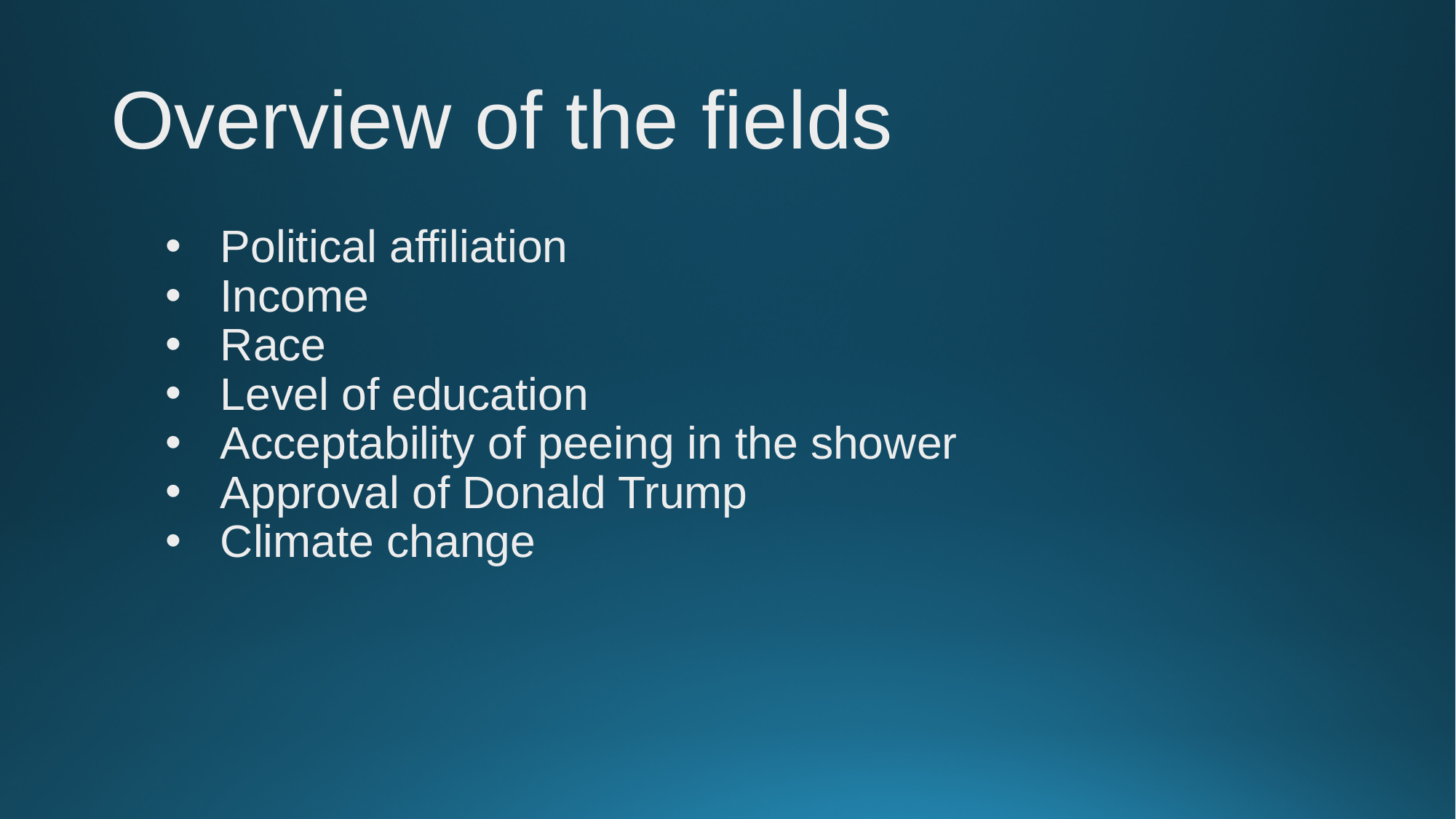

# Overview of the fields
Political affiliation
Income
Race
Level of education
Acceptability of peeing in the shower
Approval of Donald Trump
Climate change